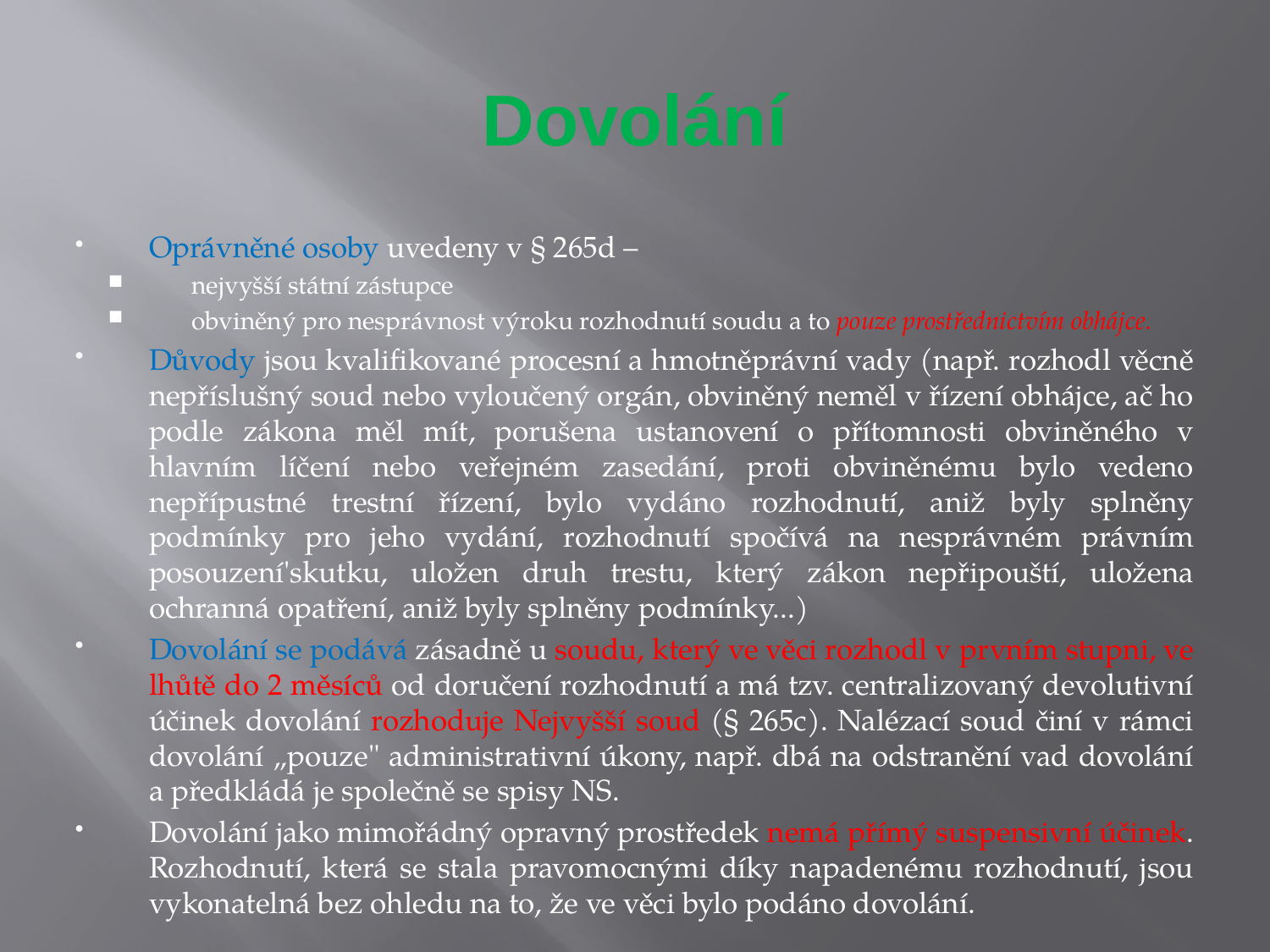

# Dovolání
Oprávněné osoby uvedeny v § 265d –
nejvyšší státní zástupce
obviněný pro nesprávnost výroku rozhodnutí soudu a to pouze prostřednictvím obhájce.
Důvody jsou kvalifikované procesní a hmotněprávní vady (např. rozhodl věcně nepříslušný soud nebo vyloučený orgán, obviněný neměl v řízení obhájce, ač ho podle zákona měl mít, porušena ustanovení o přítomnosti obviněného v hlavním líčení nebo veřejném zasedání, proti obviněnému bylo vedeno nepřípustné trestní řízení, bylo vydáno rozhodnutí, aniž byly splněny podmínky pro jeho vydání, rozhodnutí spočívá na nesprávném právním posouzení'skutku, uložen druh trestu, který zákon nepřipouští, uložena ochranná opatření, aniž byly splněny podmínky...)
Dovolání se podává zásadně u soudu, který ve věci rozhodl v prvním stupni, ve lhůtě do 2 měsíců od doručení rozhodnutí a má tzv. centralizovaný devolutivní účinek dovolání rozhoduje Nejvyšší soud (§ 265c). Nalézací soud činí v rámci dovolání „pouze" administrativní úkony, např. dbá na odstranění vad dovolání a předkládá je společně se spisy NS.
Dovolání jako mimořádný opravný prostředek nemá přímý suspensivní účinek. Rozhodnutí, která se stala pravomocnými díky napadenému rozhodnutí, jsou vykonatelná bez ohledu na to, že ve věci bylo podáno dovolání.